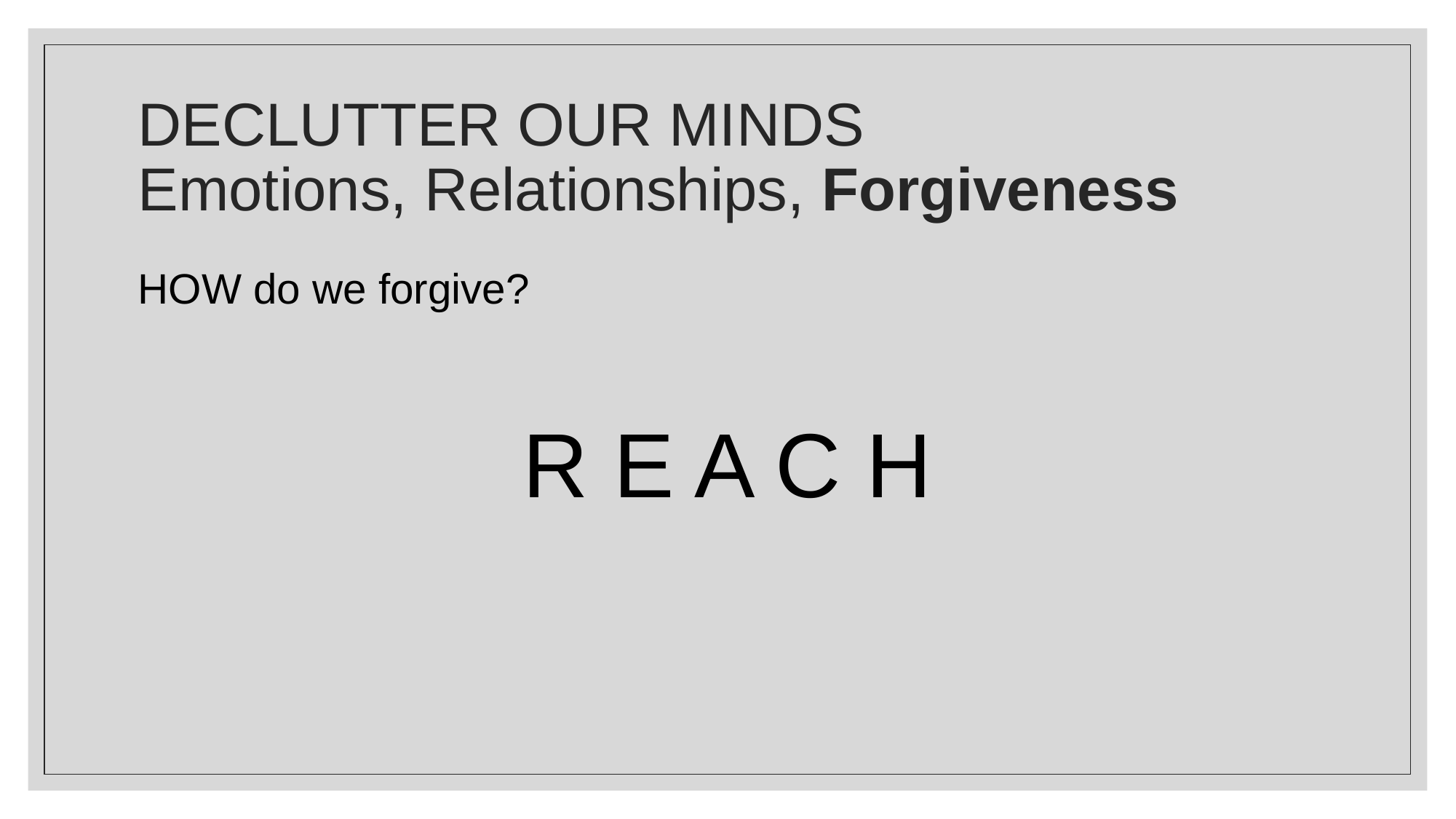

# DECLUTTER OUR MINDS Emotions, Relationships, Forgiveness
HOW do we forgive?

R E A C H